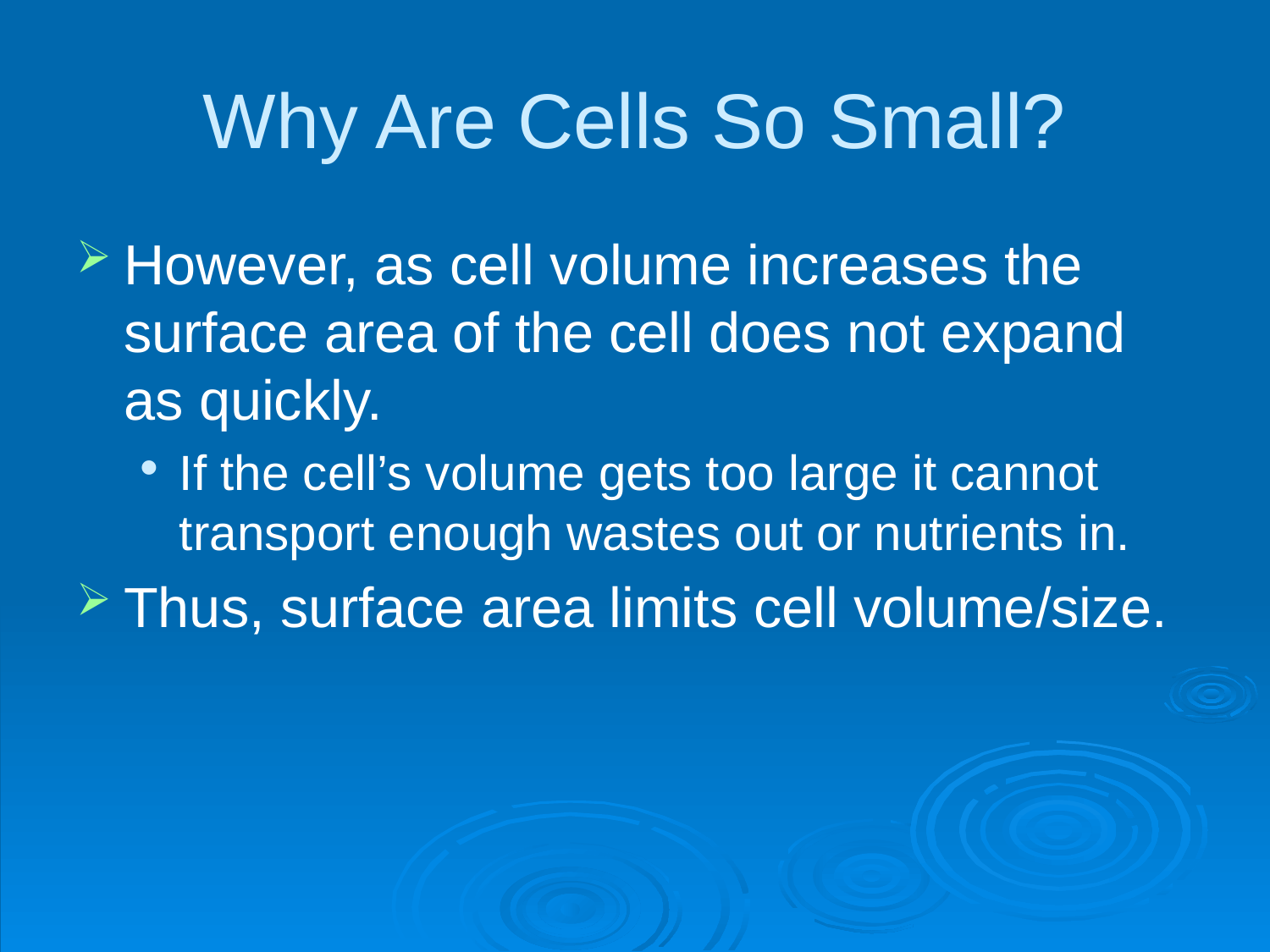

# Why Are Cells So Small?
However, as cell volume increases the surface area of the cell does not expand as quickly.
If the cell’s volume gets too large it cannot transport enough wastes out or nutrients in.
Thus, surface area limits cell volume/size.